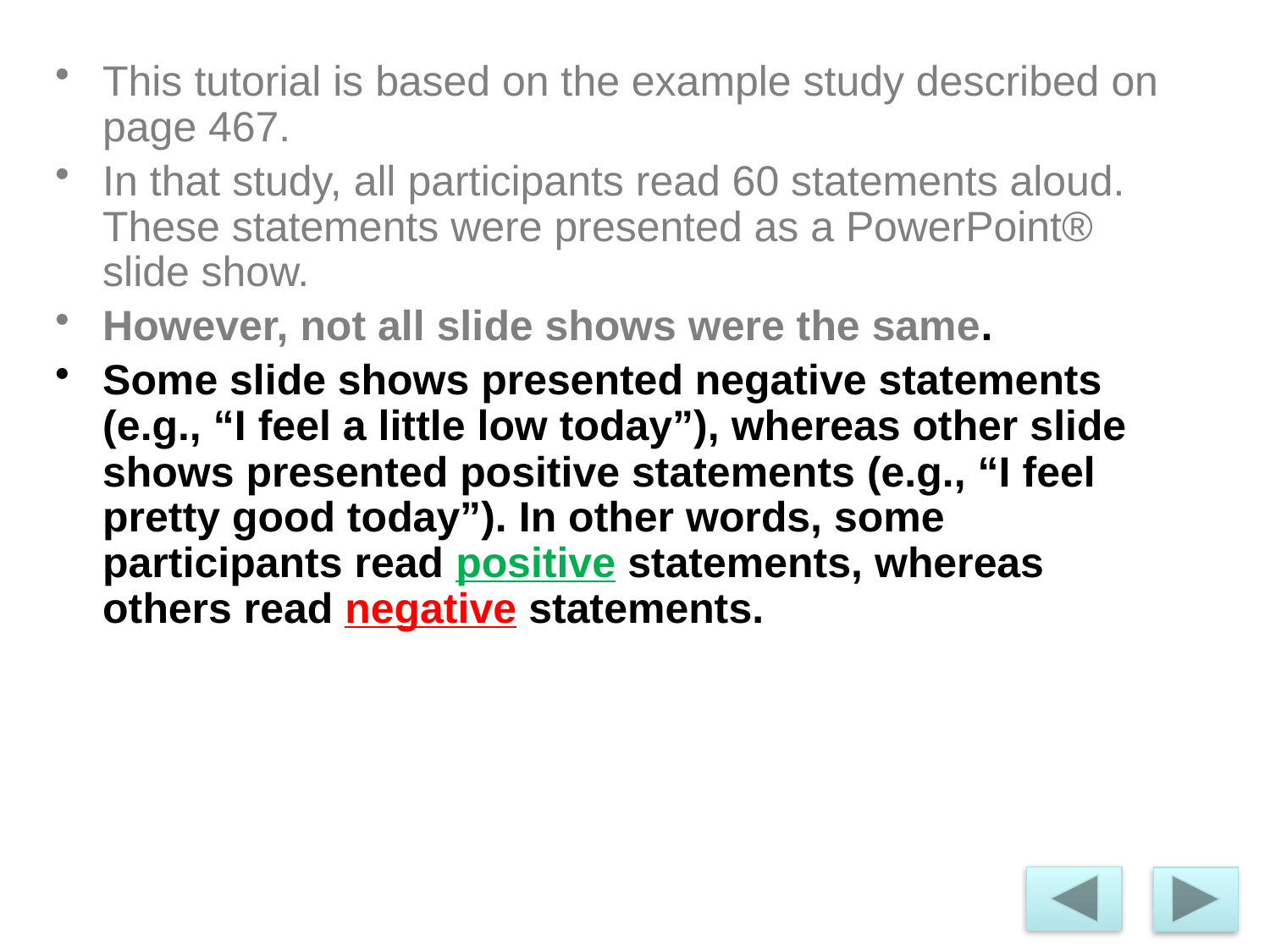

This tutorial is based on the example study described on page 467.
In that study, all participants read 60 statements aloud. These statements were presented as a PowerPoint® slide show.
However, not all slide shows were the same.
Some slide shows presented negative statements (e.g., “I feel a little low today”), whereas other slide shows presented positive statements (e.g., “I feel pretty good today”). In other words, some participants read positive statements, whereas others read negative statements.